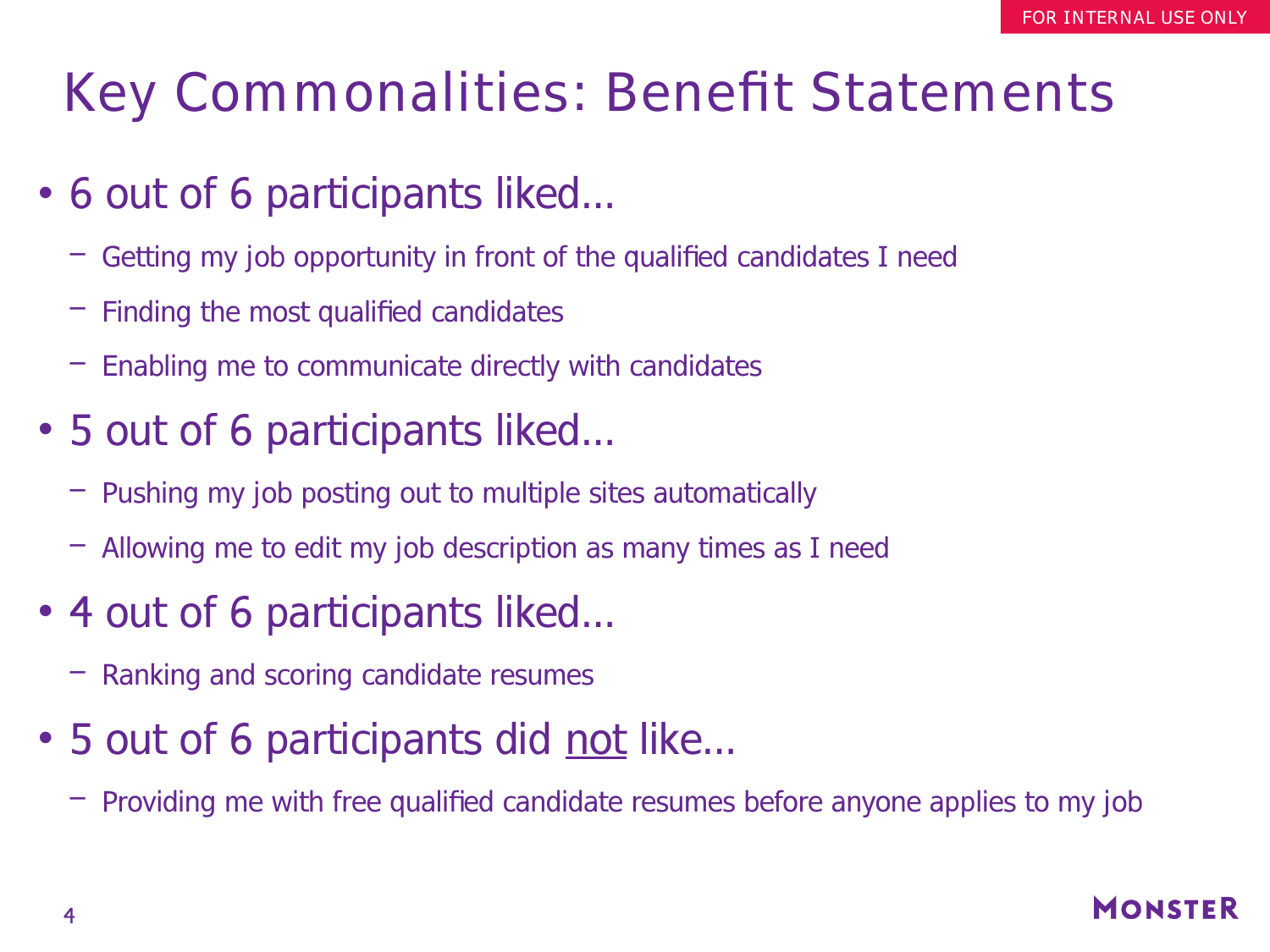

# Key Commonalities: Benefit Statements
6 out of 6 participants liked…
Getting my job opportunity in front of the qualified candidates I need
Finding the most qualified candidates
Enabling me to communicate directly with candidates
5 out of 6 participants liked…
Pushing my job posting out to multiple sites automatically
Allowing me to edit my job description as many times as I need
4 out of 6 participants liked…
Ranking and scoring candidate resumes
5 out of 6 participants did not like…
Providing me with free qualified candidate resumes before anyone applies to my job

4